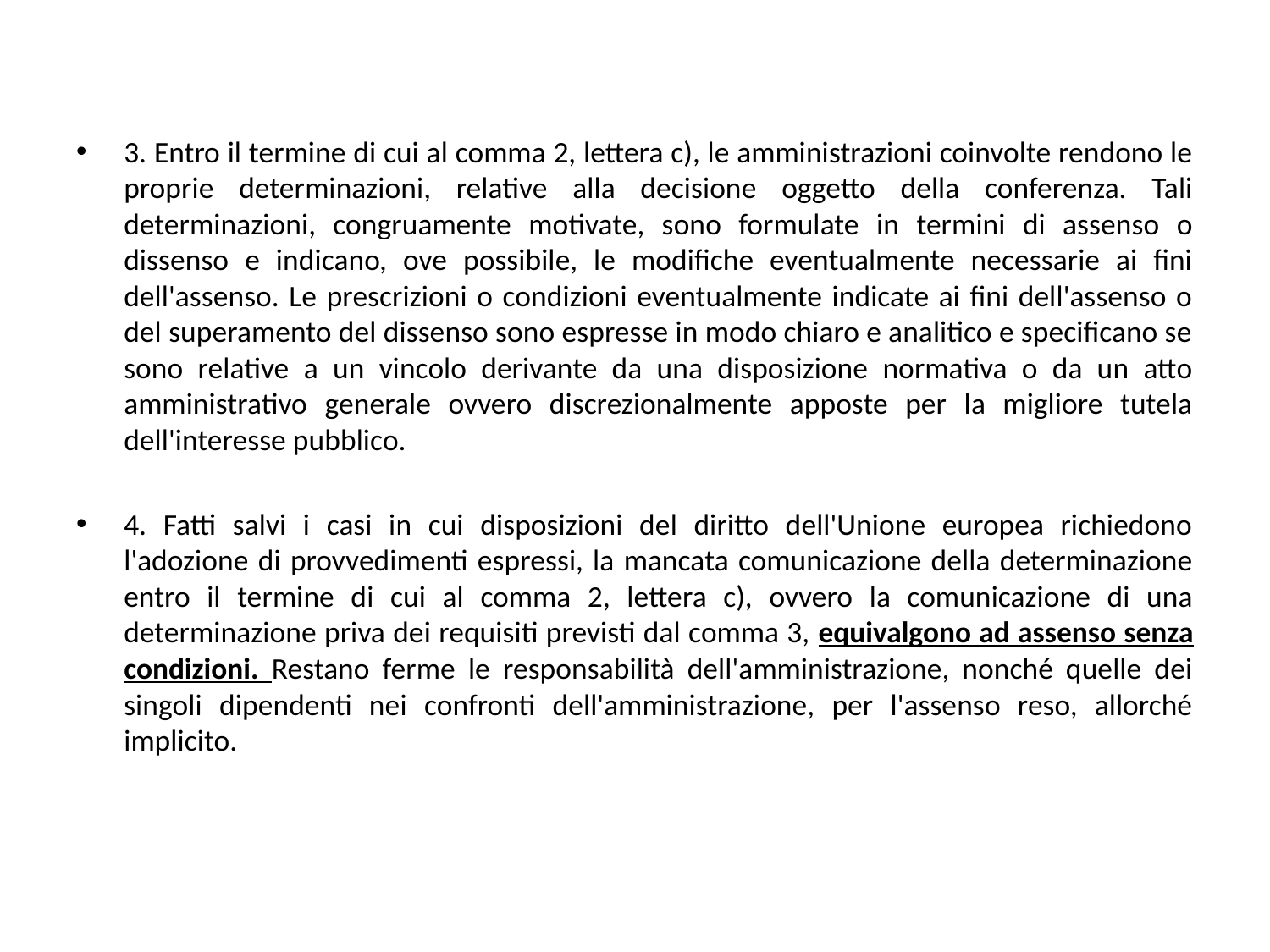

3. Entro il termine di cui al comma 2, lettera c), le amministrazioni coinvolte rendono le proprie determinazioni, relative alla decisione oggetto della conferenza. Tali determinazioni, congruamente motivate, sono formulate in termini di assenso o dissenso e indicano, ove possibile, le modifiche eventualmente necessarie ai fini dell'assenso. Le prescrizioni o condizioni eventualmente indicate ai fini dell'assenso o del superamento del dissenso sono espresse in modo chiaro e analitico e specificano se sono relative a un vincolo derivante da una disposizione normativa o da un atto amministrativo generale ovvero discrezionalmente apposte per la migliore tutela dell'interesse pubblico.

4. Fatti salvi i casi in cui disposizioni del diritto dell'Unione europea richiedono l'adozione di provvedimenti espressi, la mancata comunicazione della determinazione entro il termine di cui al comma 2, lettera c), ovvero la comunicazione di una determinazione priva dei requisiti previsti dal comma 3, equivalgono ad assenso senza condizioni. Restano ferme le responsabilità dell'amministrazione, nonché quelle dei singoli dipendenti nei confronti dell'amministrazione, per l'assenso reso, allorché implicito.